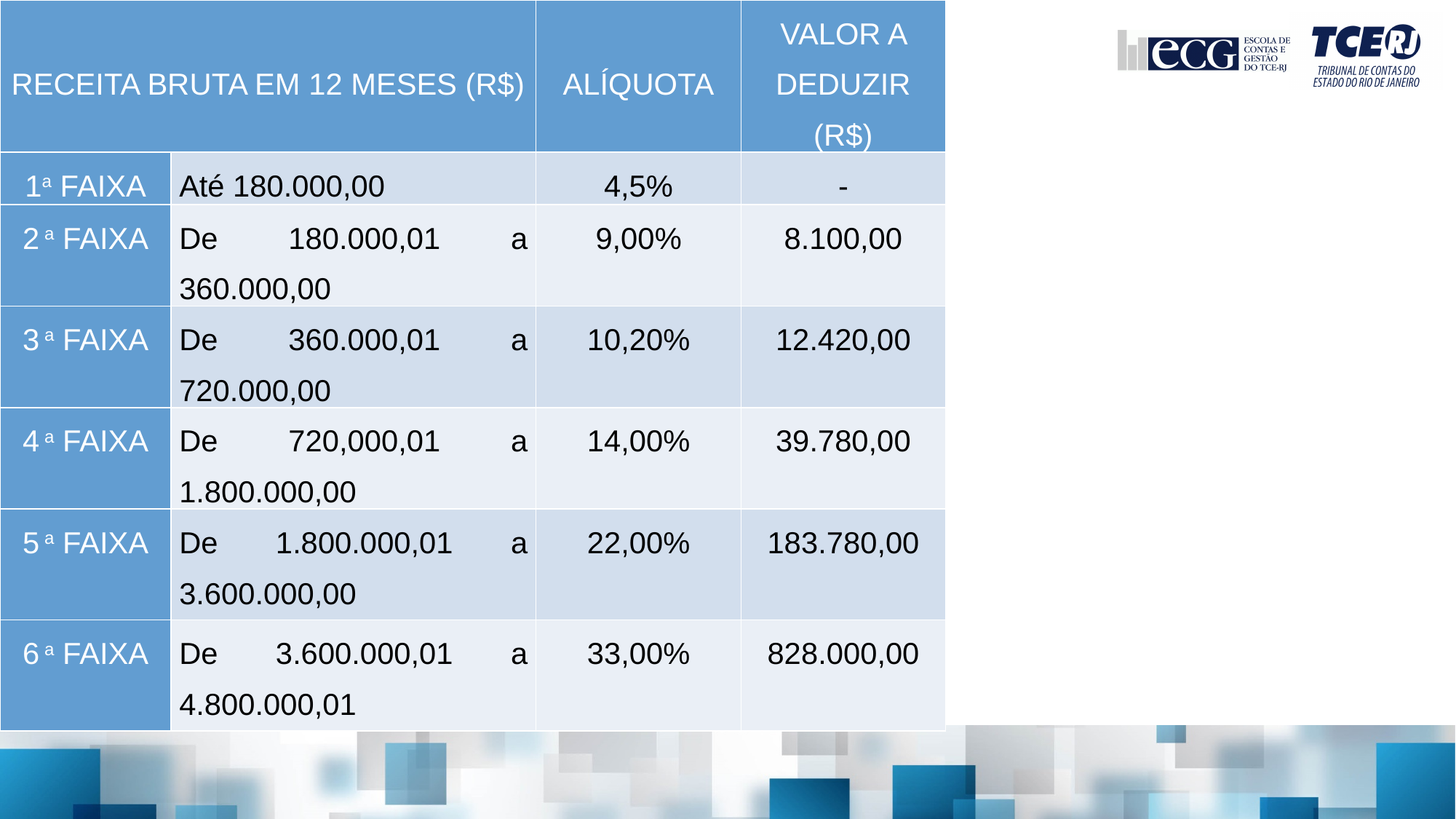

| RECEITA BRUTA EM 12 MESES (R$) |  | ALÍQUOTA | VALOR A DEDUZIR (R$) |
| --- | --- | --- | --- |
| 1a FAIXA | Até 180.000,00 | 4,5% | - |
| 2 a FAIXA | De 180.000,01 a 360.000,00 | 9,00% | 8.100,00 |
| 3 a FAIXA | De 360.000,01 a 720.000,00 | 10,20% | 12.420,00 |
| 4 a FAIXA | De 720,000,01 a 1.800.000,00 | 14,00% | 39.780,00 |
| 5 a FAIXA | De 1.800.000,01 a 3.600.000,00 | 22,00% | 183.780,00 |
| 6 a FAIXA | De 3.600.000,01 a 4.800.000,01 | 33,00% | 828.000,00 |